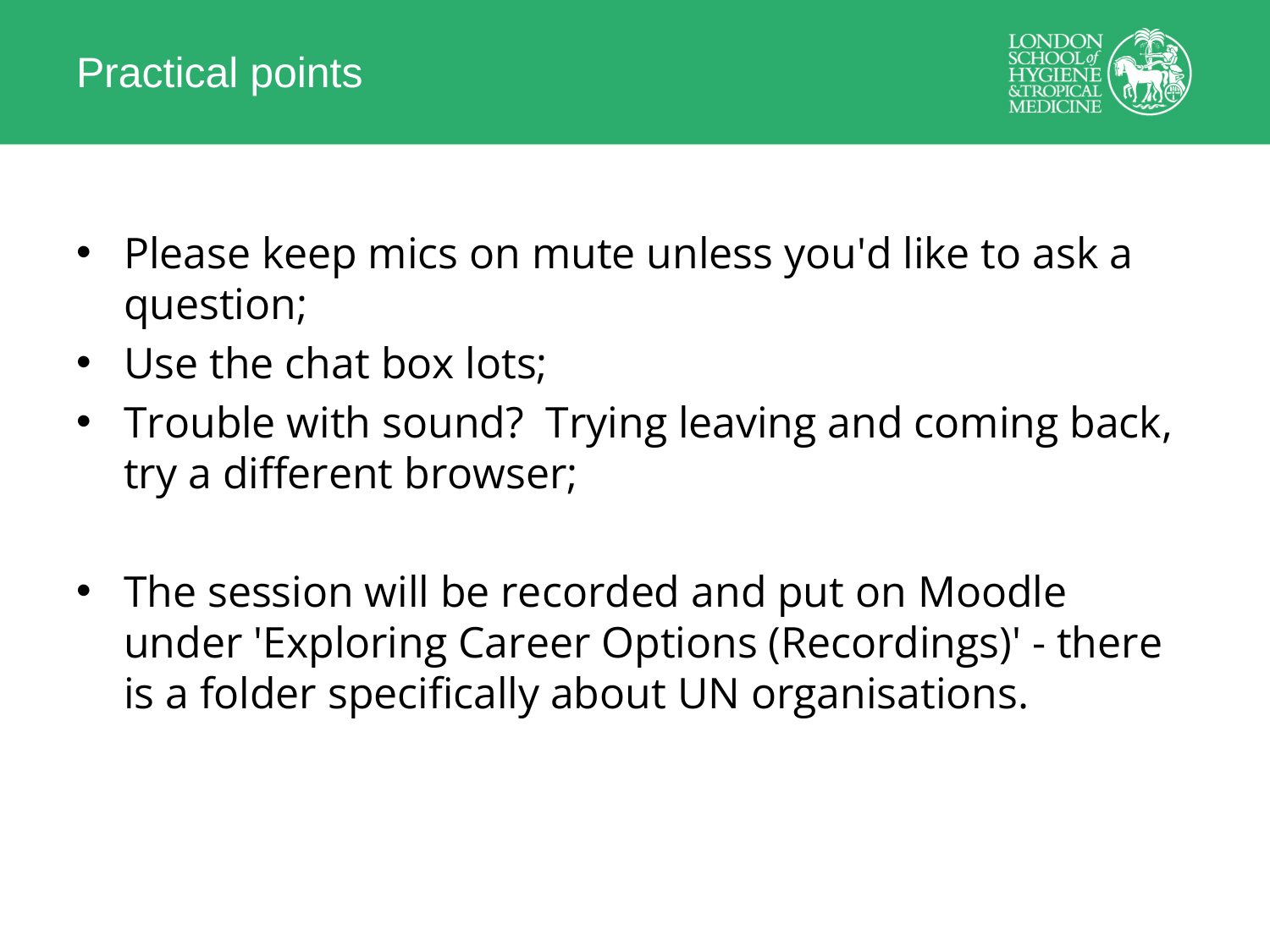

# Practical points
Please keep mics on mute unless you'd like to ask a question;
Use the chat box lots;
Trouble with sound?  Trying leaving and coming back, try a different browser;

The session will be recorded and put on Moodle under 'Exploring Career Options (Recordings)' - there is a folder specifically about UN organisations.